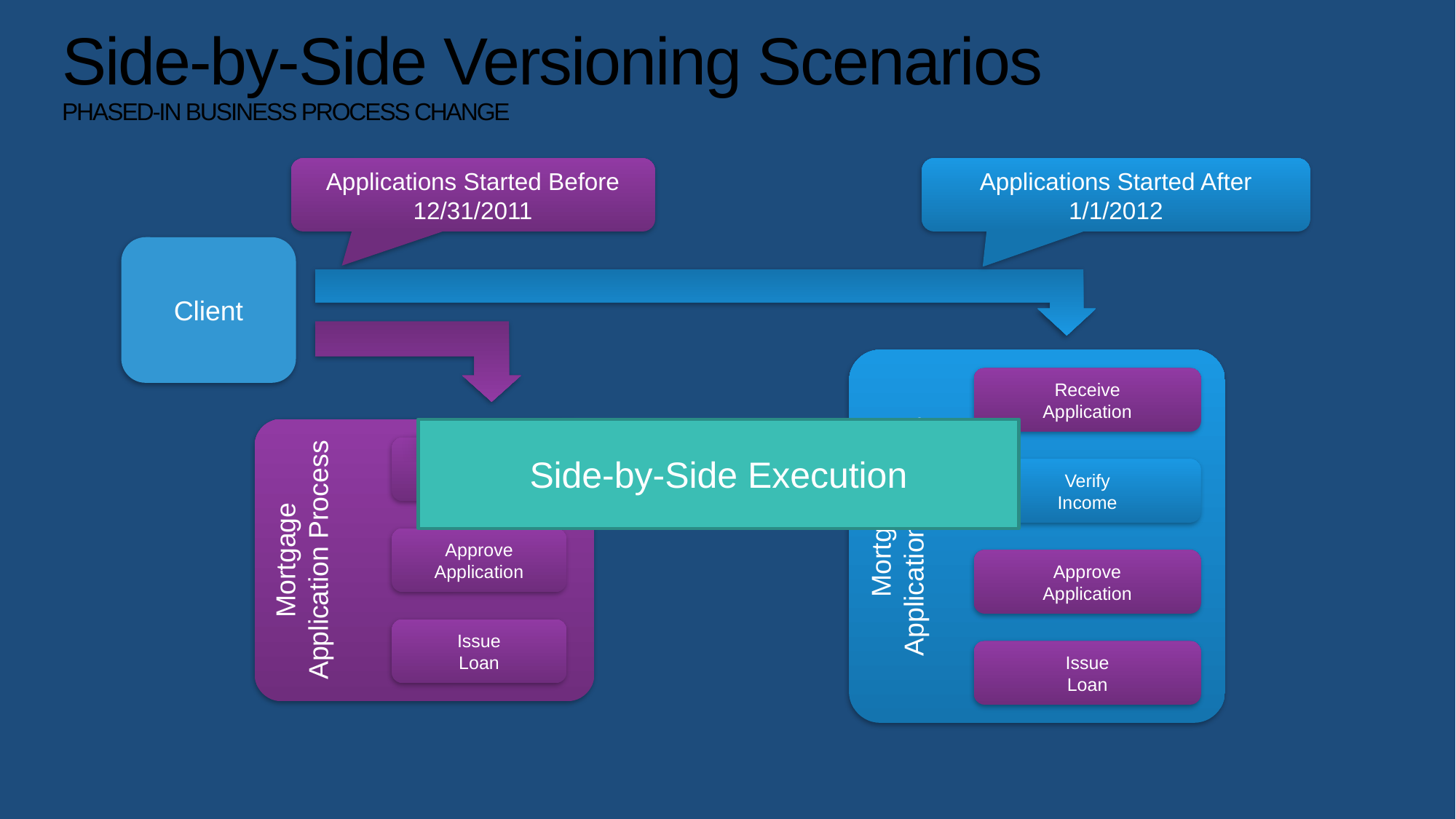

# Side-by-Side Versioning Scenarios PHASED-IN BUSINESS PROCESS CHANGE
Applications Started Before 12/31/2011
Applications Started After 1/1/2012
Client

Mortgage
Application Process

Receive
Application
Mortgage Application Process
Side-by-Side Execution
Receive
Application
Verify
Income
Approve
Application
Approve
Application
Issue
Loan
Issue
Loan